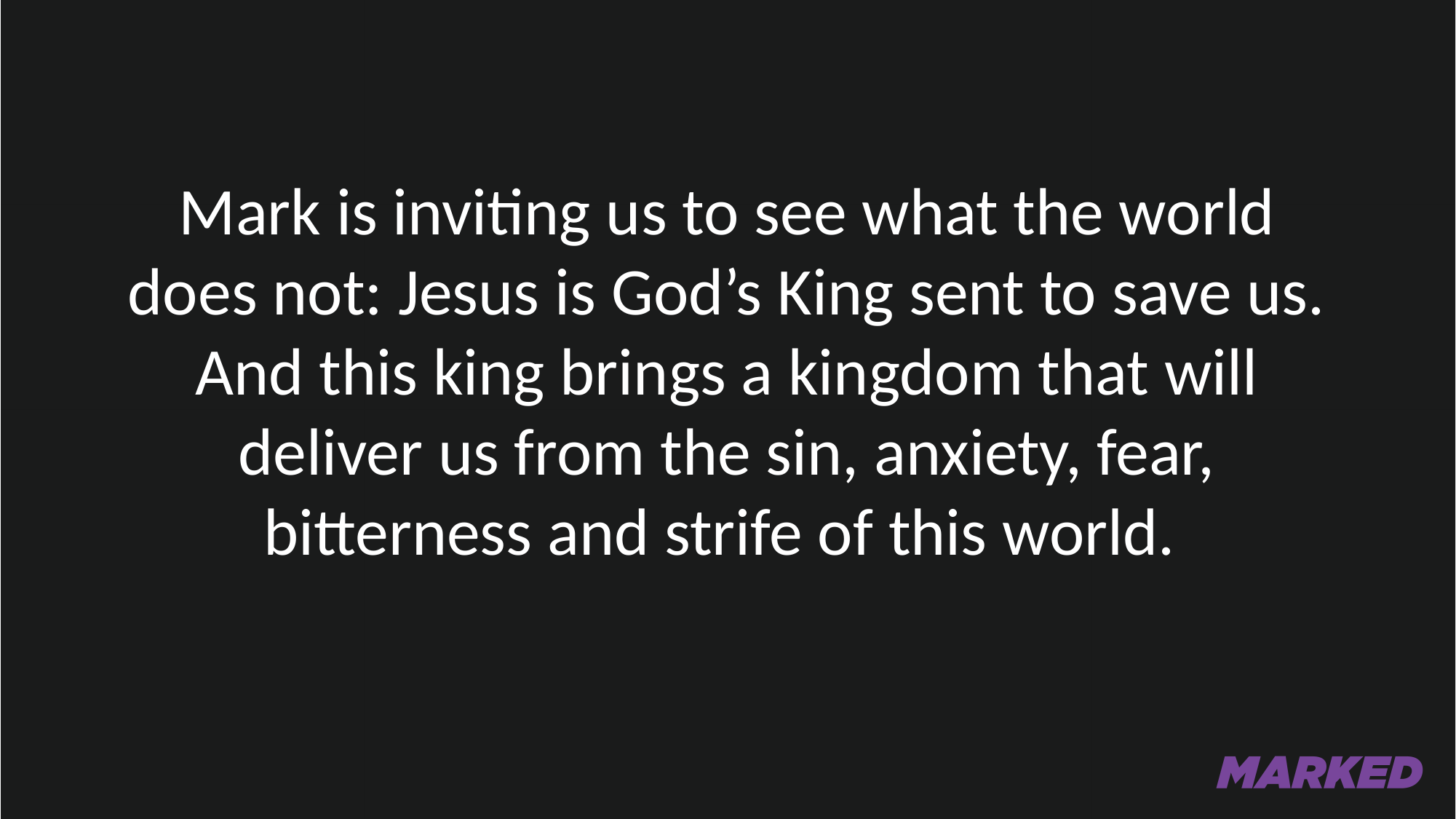

Mark is inviting us to see what the world does not: Jesus is God’s King sent to save us. And this king brings a kingdom that will deliver us from the sin, anxiety, fear, bitterness and strife of this world.